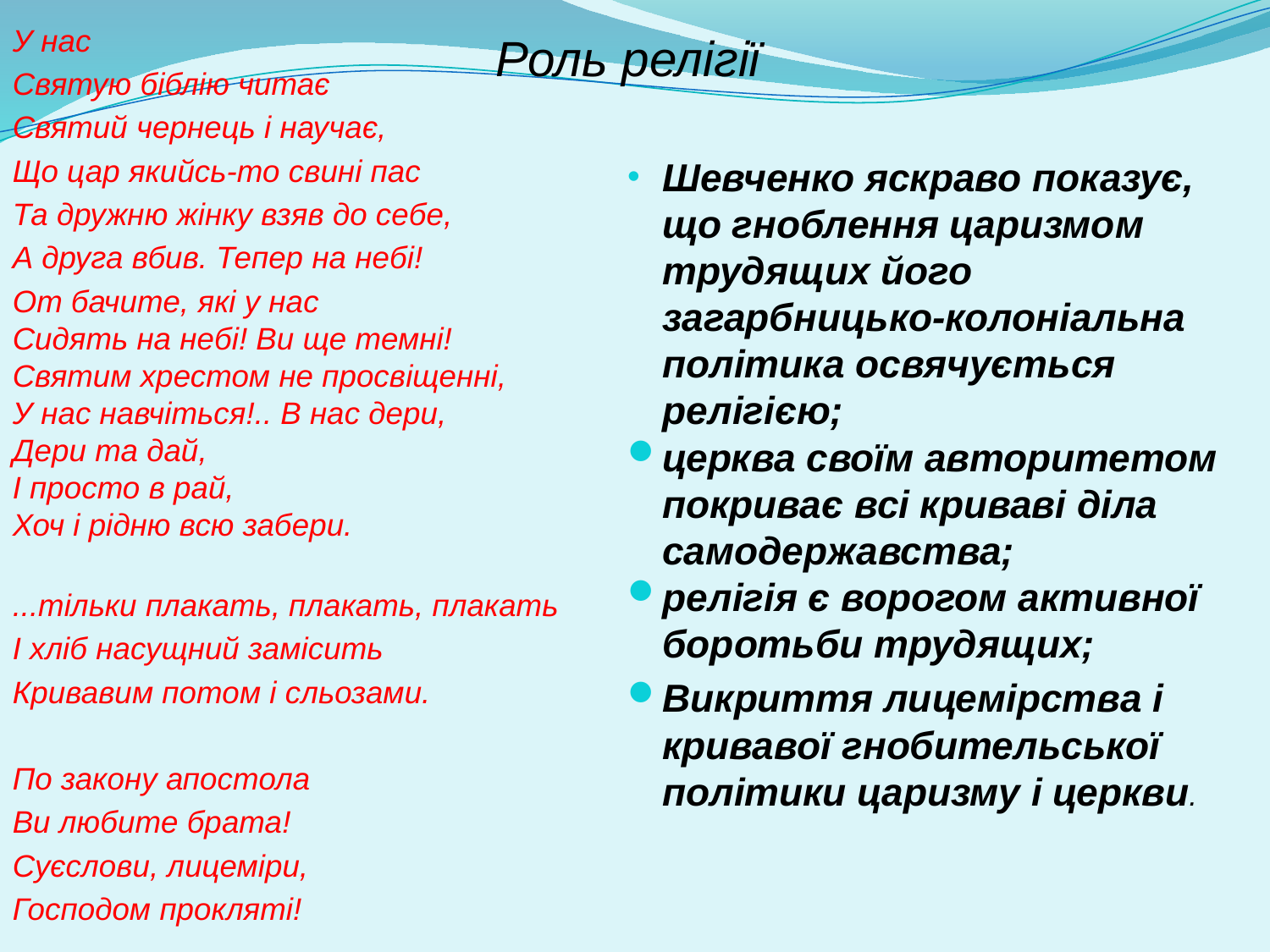

У нас
Святую бiблiю читає
Святий чернець i научає,
Що цар якийсь-то свинi пас
Та дружню жiнку взяв до себе,
А друга вбив. Тепер на небi!
От бачите, якi у нас
Сидять на небi! Ви ще темнi!
Святим хрестом не просвiщеннi,
У нас навчiться!.. В нас дери,
Дери та дай,
I просто в рай,
Хоч i рiдню всю забери.

...тiльки плакать, плакать, плакать
I хлiб насущний замiсить
Кривавим потом i сльозами.

По закону апостола
Ви любите брата!
Суєслови, лицемiри,
Господом проклятi!

# Роль релігії
Шевченко яскраво показує, що гноблення царизмом трудящих його загарбницько-колонiальна полiтика освячується релiгiєю;
церква своïм авторитетом покриває всi кривавi дiла самодержавства;
релiгiя є ворогом активноï боротьби трудящих;
Викриття лицемірства і кривавої гнобительської політики царизму і церкви.